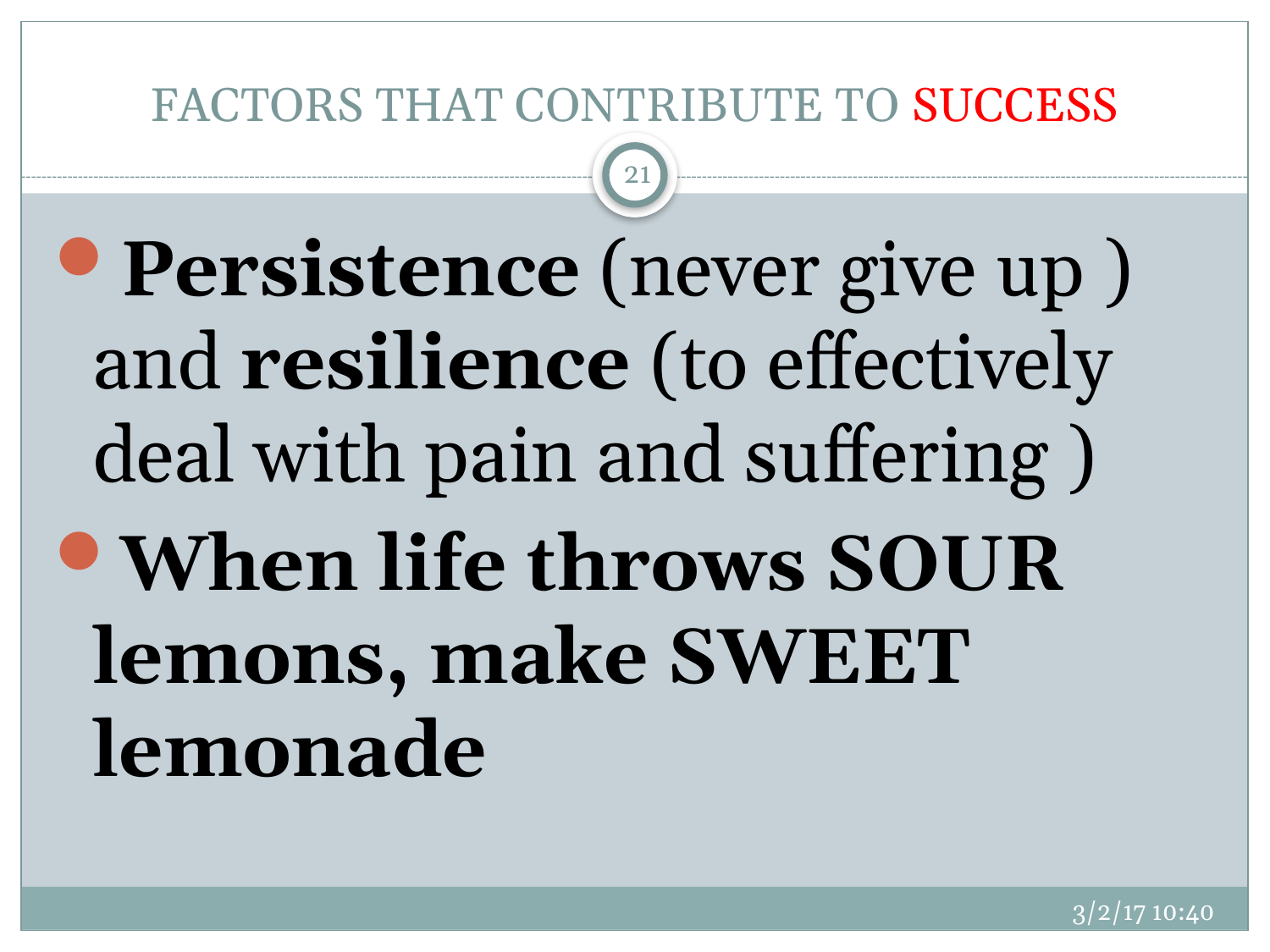

# FACTORS THAT CONTRIBUTE TO SUCCESS
21
Persistence (never give up ) and resilience (to effectively deal with pain and suffering )
When life throws SOUR lemons, make SWEET lemonade
3/2/17 10:40